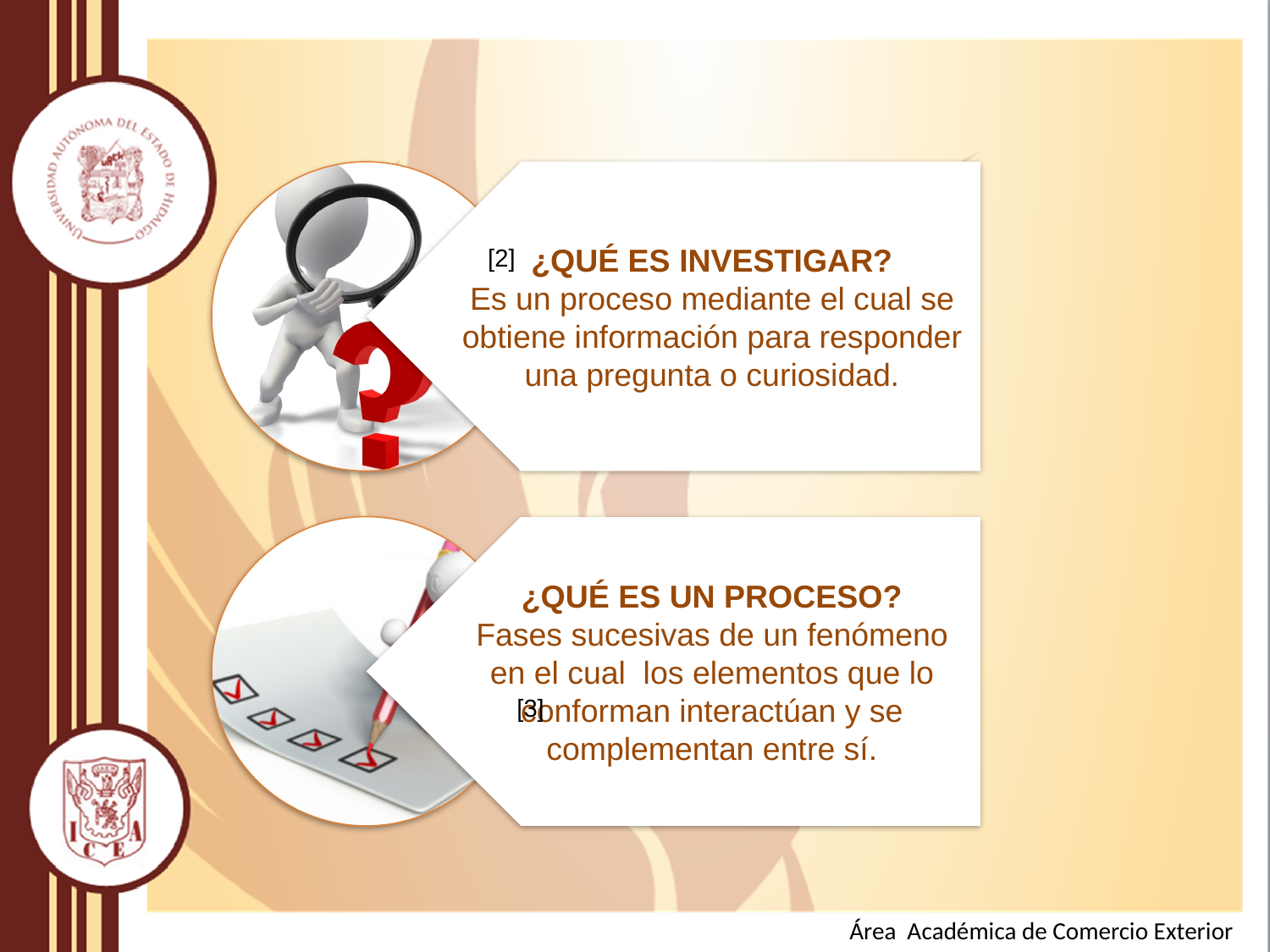

¿QUÉ ES INVESTIGAR?
Es un proceso mediante el cual se obtiene información para responder una pregunta o curiosidad.
¿QUÉ ES UN PROCESO?

[2]
[3]
Área  Académica de Comercio Exterior